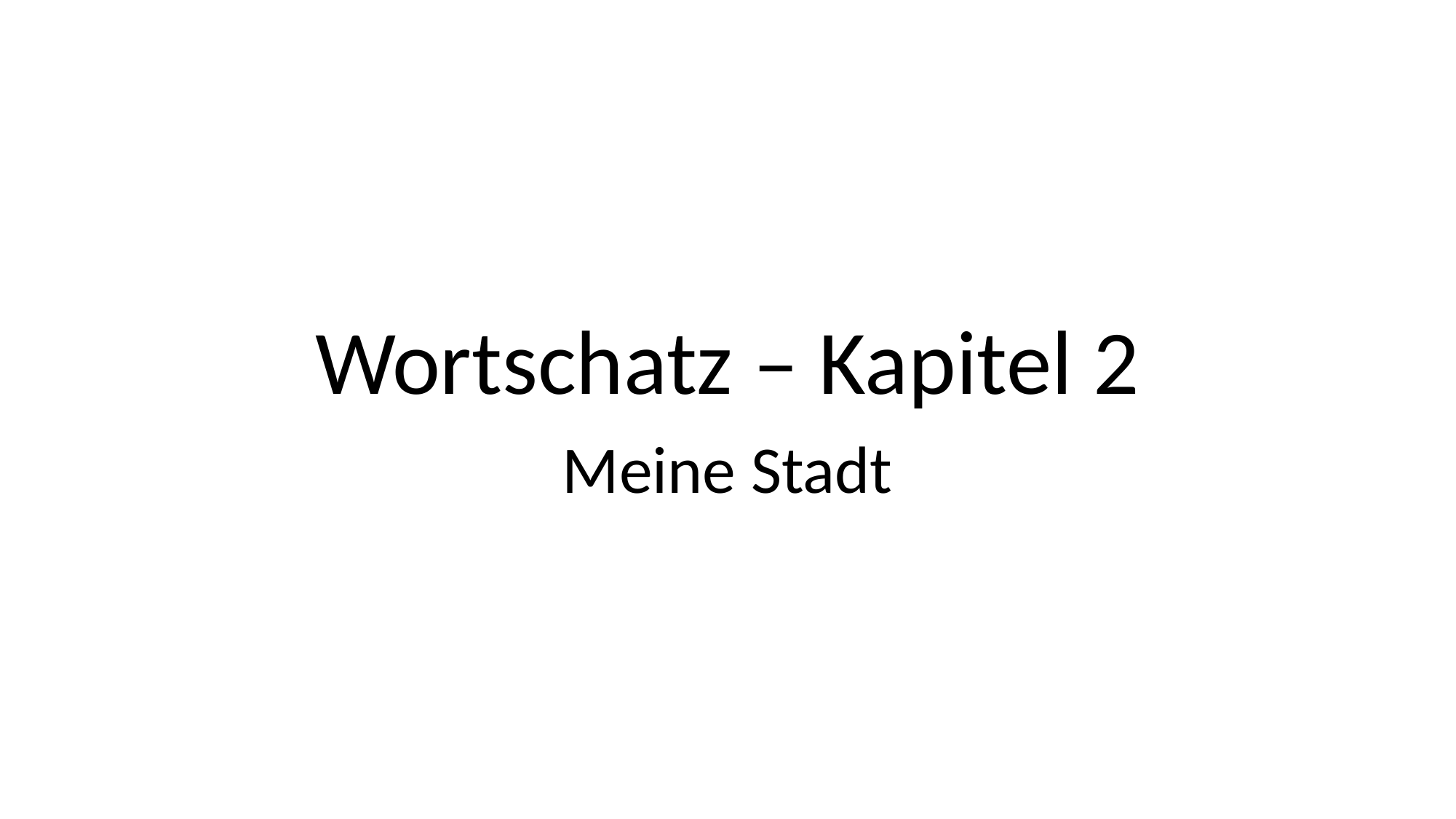

# Wortschatz – Kapitel 2
Meine Stadt